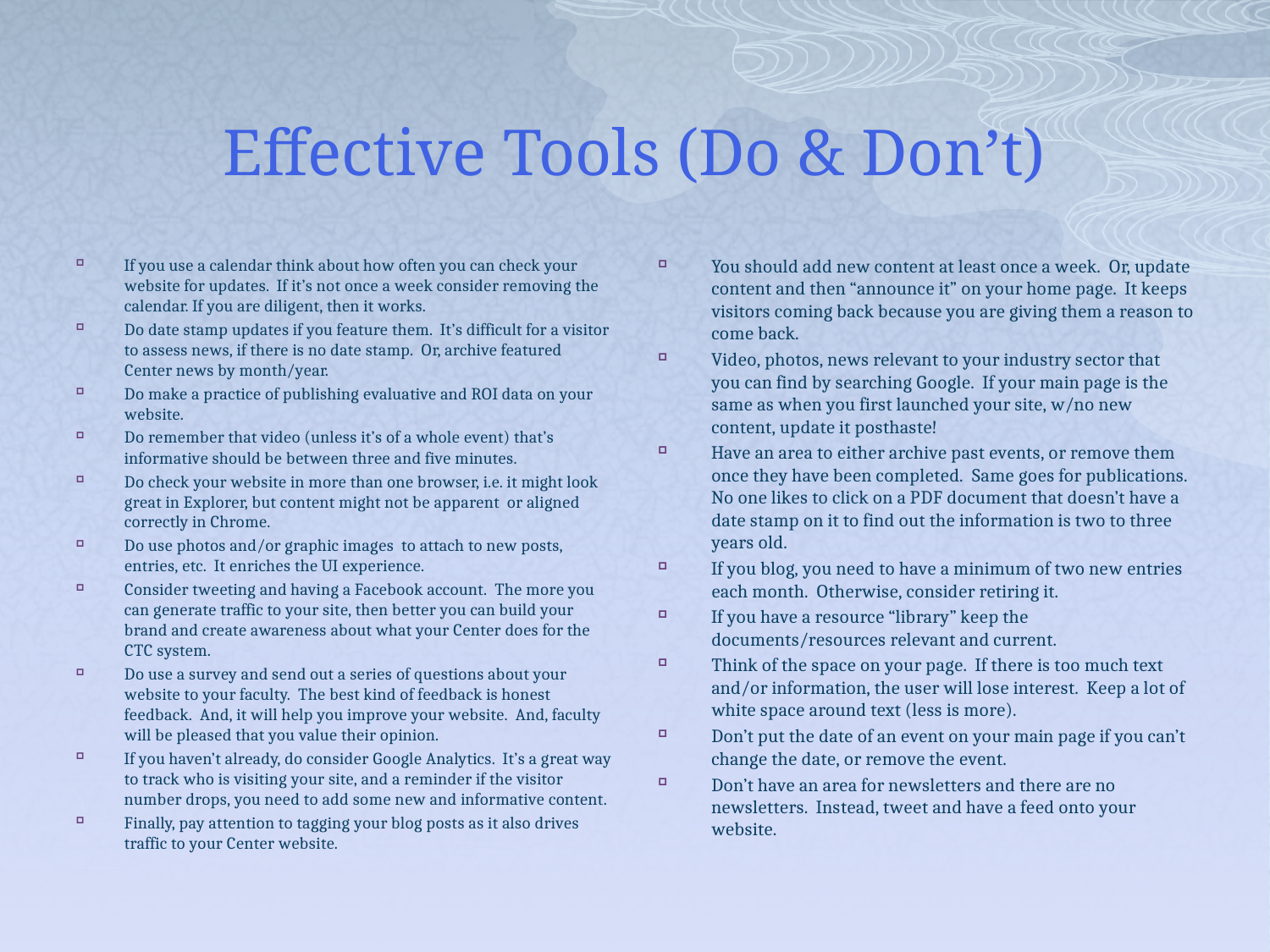

# Effective Tools (Do & Don’t)
If you use a calendar think about how often you can check your website for updates.  If it’s not once a week consider removing the calendar. If you are diligent, then it works.
Do date stamp updates if you feature them.  It’s difficult for a visitor to assess news, if there is no date stamp.  Or, archive featured Center news by month/year.
Do make a practice of publishing evaluative and ROI data on your website.
Do remember that video (unless it’s of a whole event) that’s informative should be between three and five minutes.
Do check your website in more than one browser, i.e. it might look great in Explorer, but content might not be apparent  or aligned correctly in Chrome.
Do use photos and/or graphic images  to attach to new posts, entries, etc.  It enriches the UI experience.
Consider tweeting and having a Facebook account.  The more you can generate traffic to your site, then better you can build your brand and create awareness about what your Center does for the CTC system.
Do use a survey and send out a series of questions about your website to your faculty.  The best kind of feedback is honest feedback.  And, it will help you improve your website.  And, faculty will be pleased that you value their opinion.
If you haven’t already, do consider Google Analytics.  It’s a great way to track who is visiting your site, and a reminder if the visitor number drops, you need to add some new and informative content.
Finally, pay attention to tagging your blog posts as it also drives traffic to your Center website.

You should add new content at least once a week.  Or, update content and then “announce it” on your home page.  It keeps visitors coming back because you are giving them a reason to come back.
Video, photos, news relevant to your industry sector that you can find by searching Google.  If your main page is the same as when you first launched your site, w/no new content, update it posthaste!
Have an area to either archive past events, or remove them once they have been completed.  Same goes for publications.  No one likes to click on a PDF document that doesn’t have a date stamp on it to find out the information is two to three years old.
If you blog, you need to have a minimum of two new entries each month.  Otherwise, consider retiring it.
If you have a resource “library” keep the documents/resources relevant and current.
Think of the space on your page.  If there is too much text and/or information, the user will lose interest.  Keep a lot of white space around text (less is more).
Don’t put the date of an event on your main page if you can’t change the date, or remove the event.
Don’t have an area for newsletters and there are no newsletters.  Instead, tweet and have a feed onto your website.